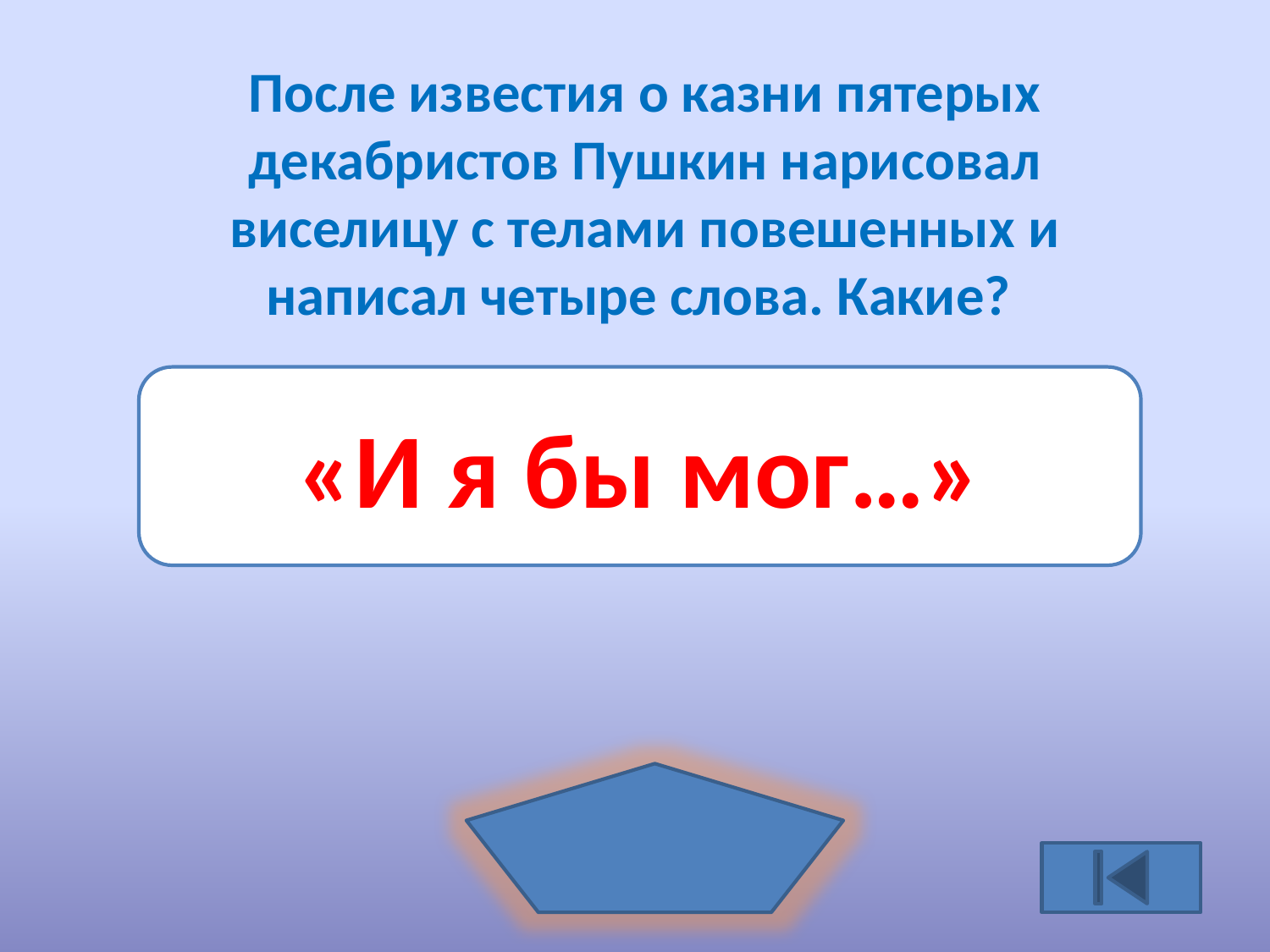

После известия о казни пятерых декабристов Пушкин нарисовал виселицу с телами повешенных и написал четыре слова. Какие?
«И я бы мог…»